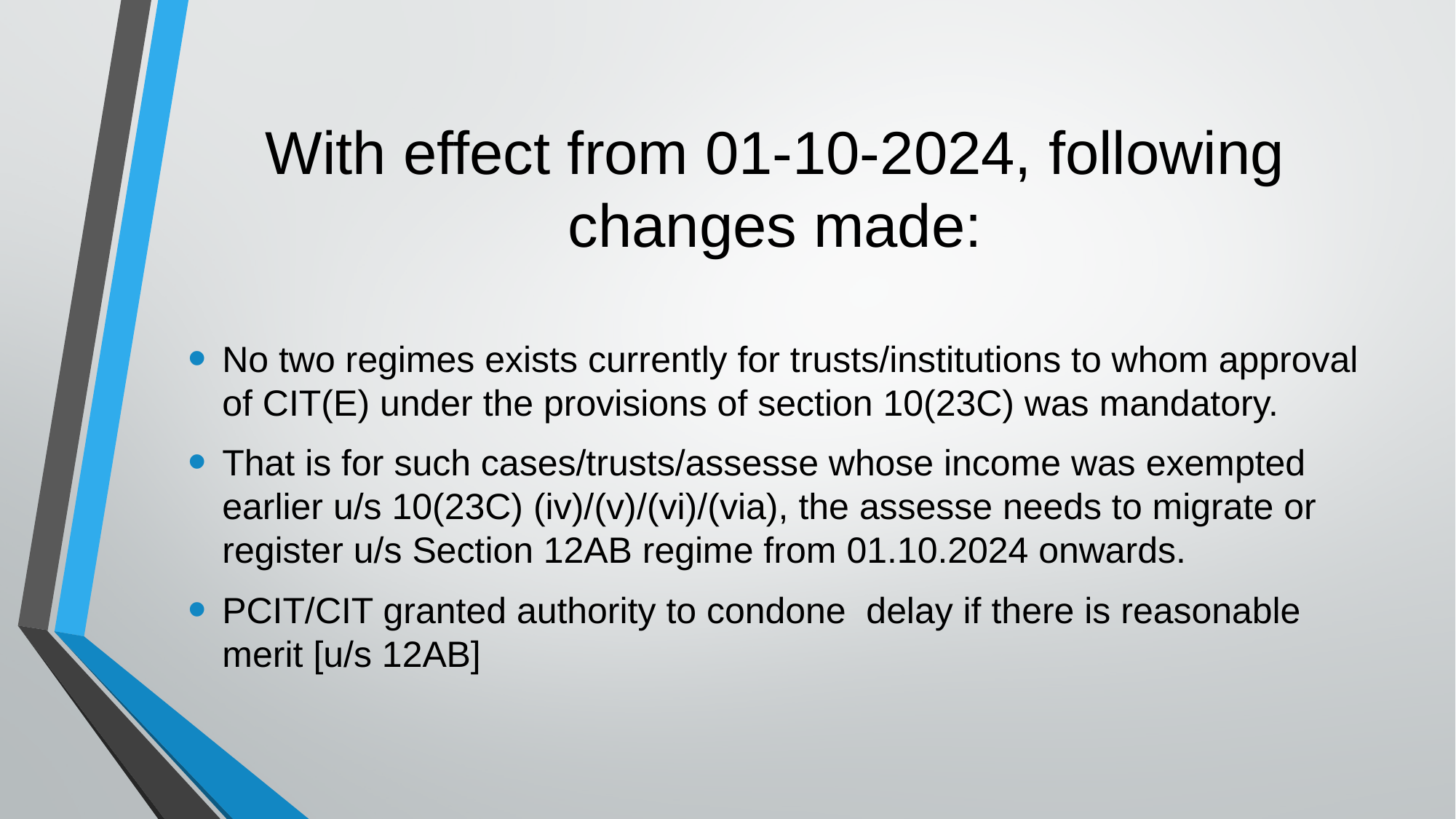

# With effect from 01-10-2024, following changes made:
No two regimes exists currently for trusts/institutions to whom approval of CIT(E) under the provisions of section 10(23C) was mandatory.
That is for such cases/trusts/assesse whose income was exempted earlier u/s 10(23C) (iv)/(v)/(vi)/(via), the assesse needs to migrate or register u/s Section 12AB regime from 01.10.2024 onwards.
PCIT/CIT granted authority to condone  delay if there is reasonable merit [u/s 12AB]